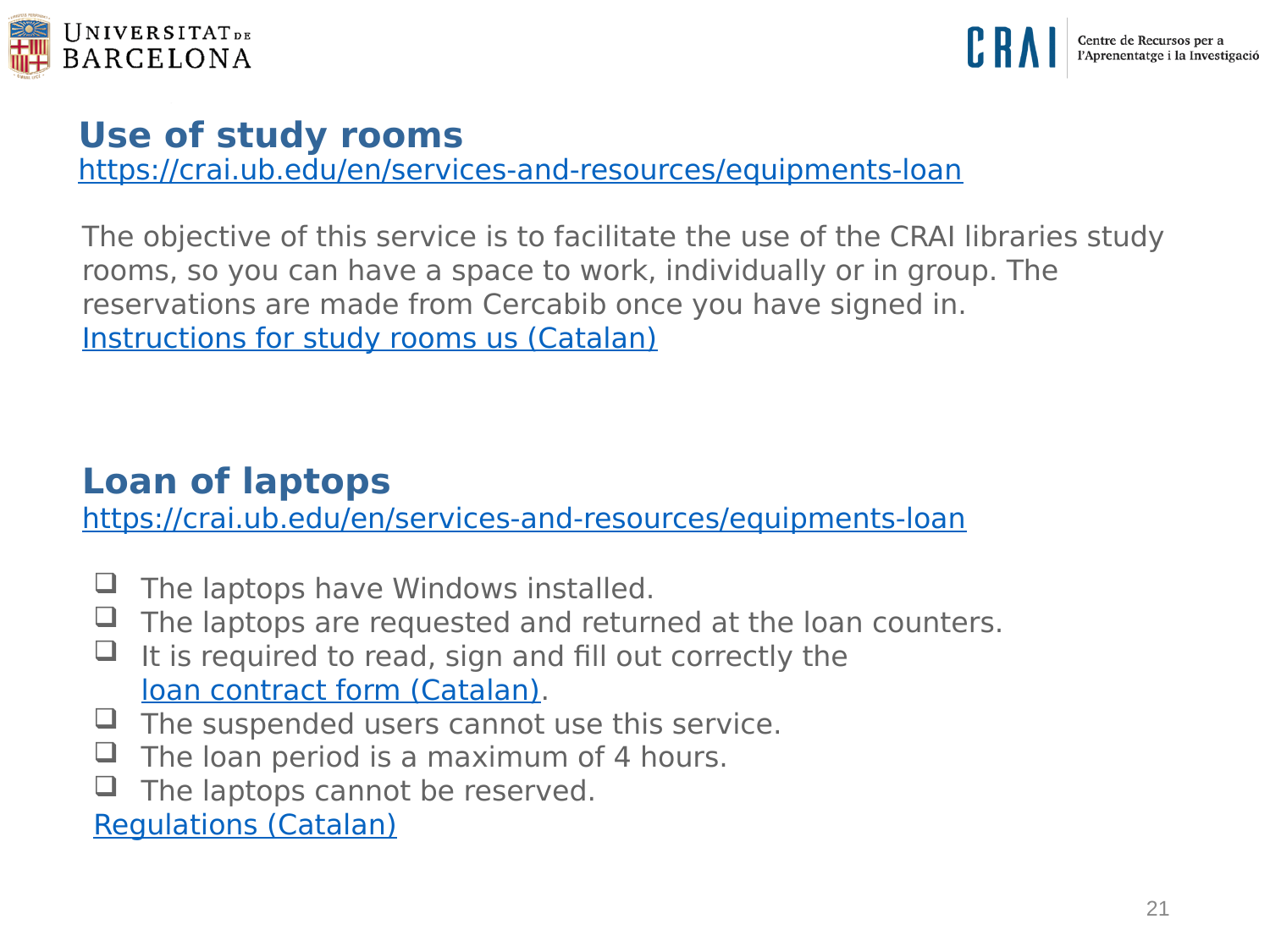

Use of study rooms
https://crai.ub.edu/en/services-and-resources/equipments-loan
The objective of this service is to facilitate the use of the CRAI libraries study rooms, so you can have a space to work, individually or in group. The reservations are made from Cercabib once you have signed in.
Instructions for study rooms us (Catalan)
Loan of laptops
https://crai.ub.edu/en/services-and-resources/equipments-loan

The laptops have Windows installed.
The laptops are requested and returned at the loan counters.
It is required to read, sign and fill out correctly the loan contract form (Catalan).
The suspended users cannot use this service.
The loan period is a maximum of 4 hours.
The laptops cannot be reserved.
Regulations (Catalan)
21